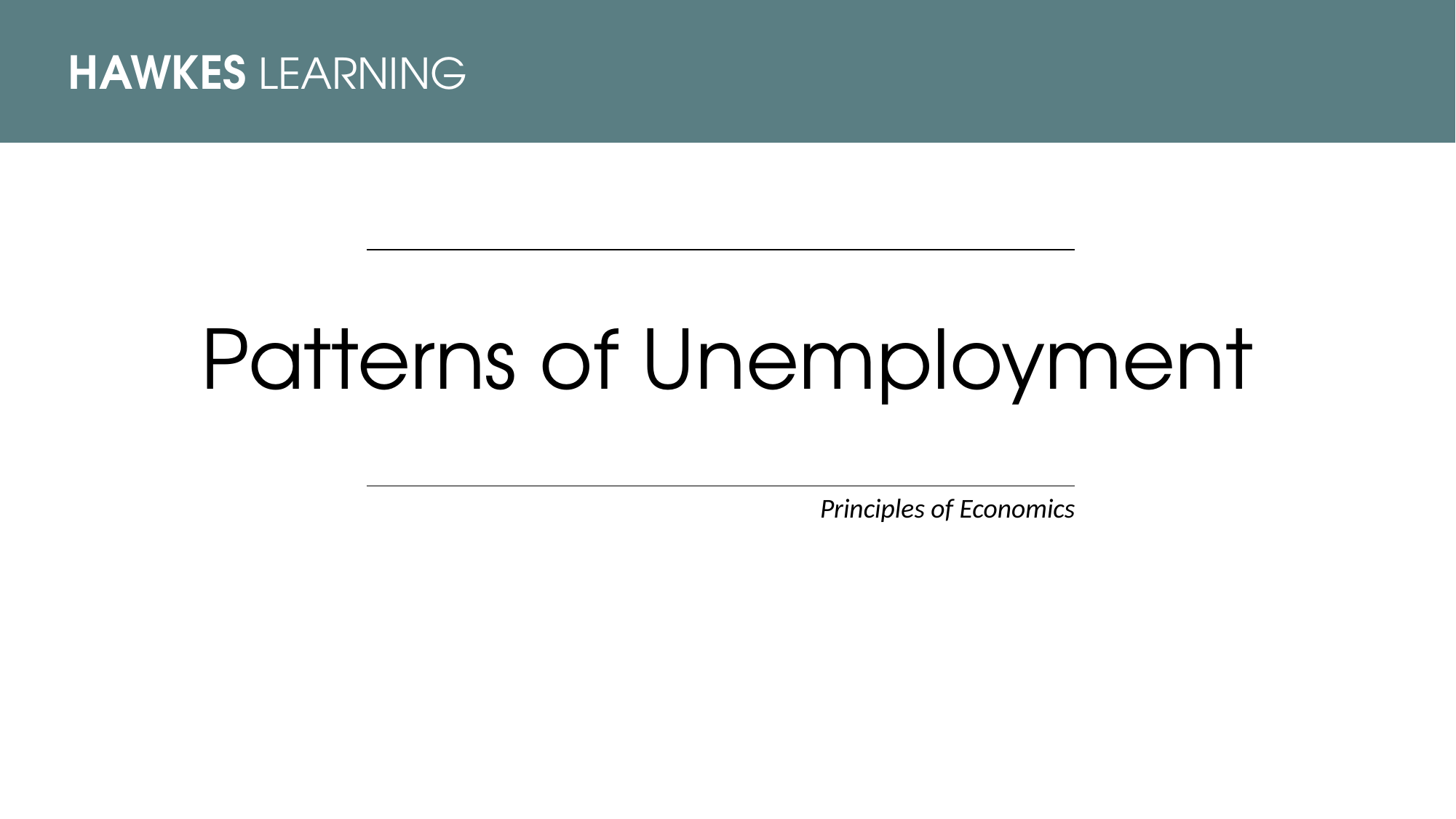

HAWKES LEARNING
Patterns of Unemployment

Principles of Economics